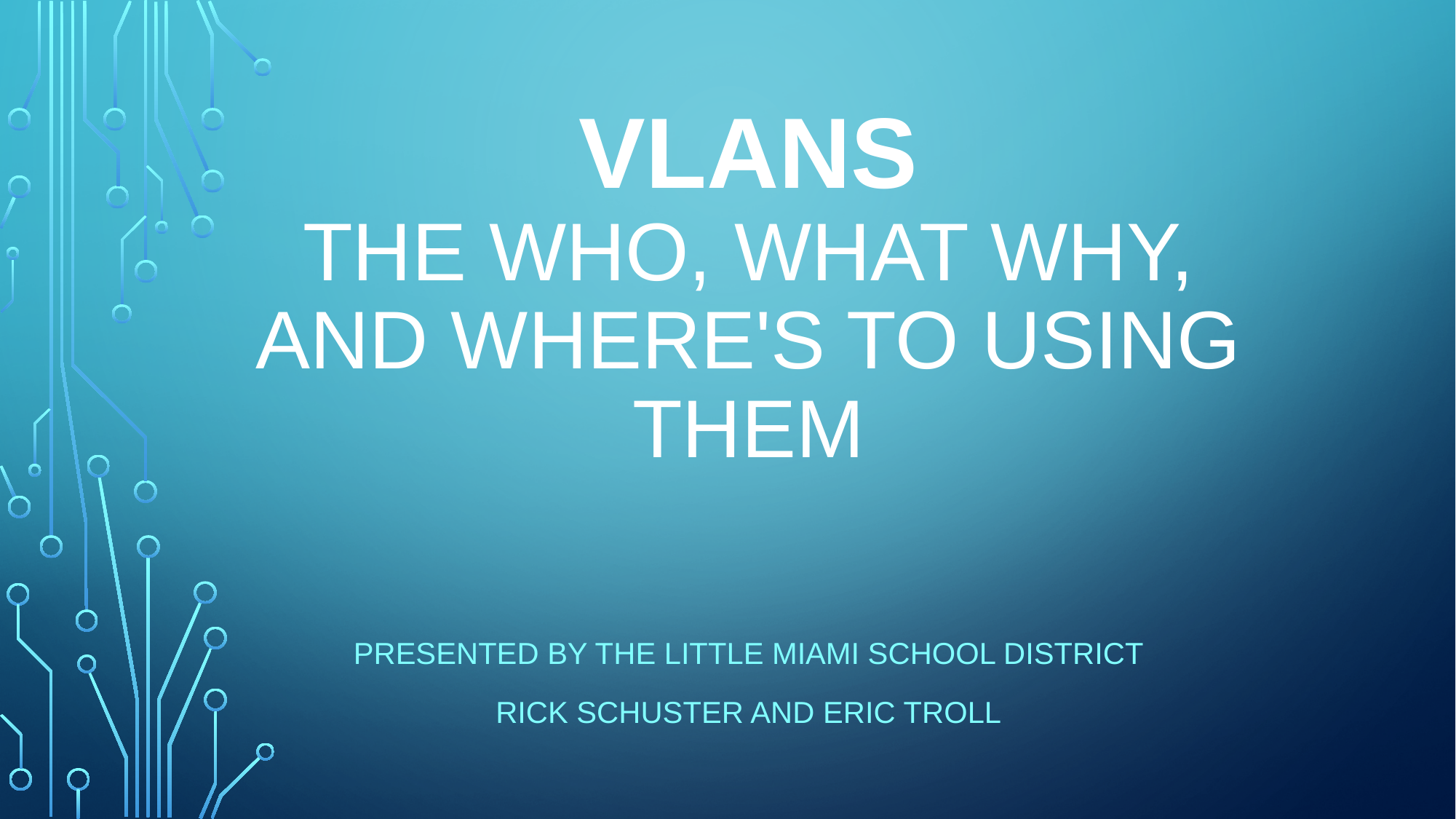

# VLANS The Who, What Why, And Where's to using them
Presented by the Little Miami School District
Rick Schuster and Eric Troll